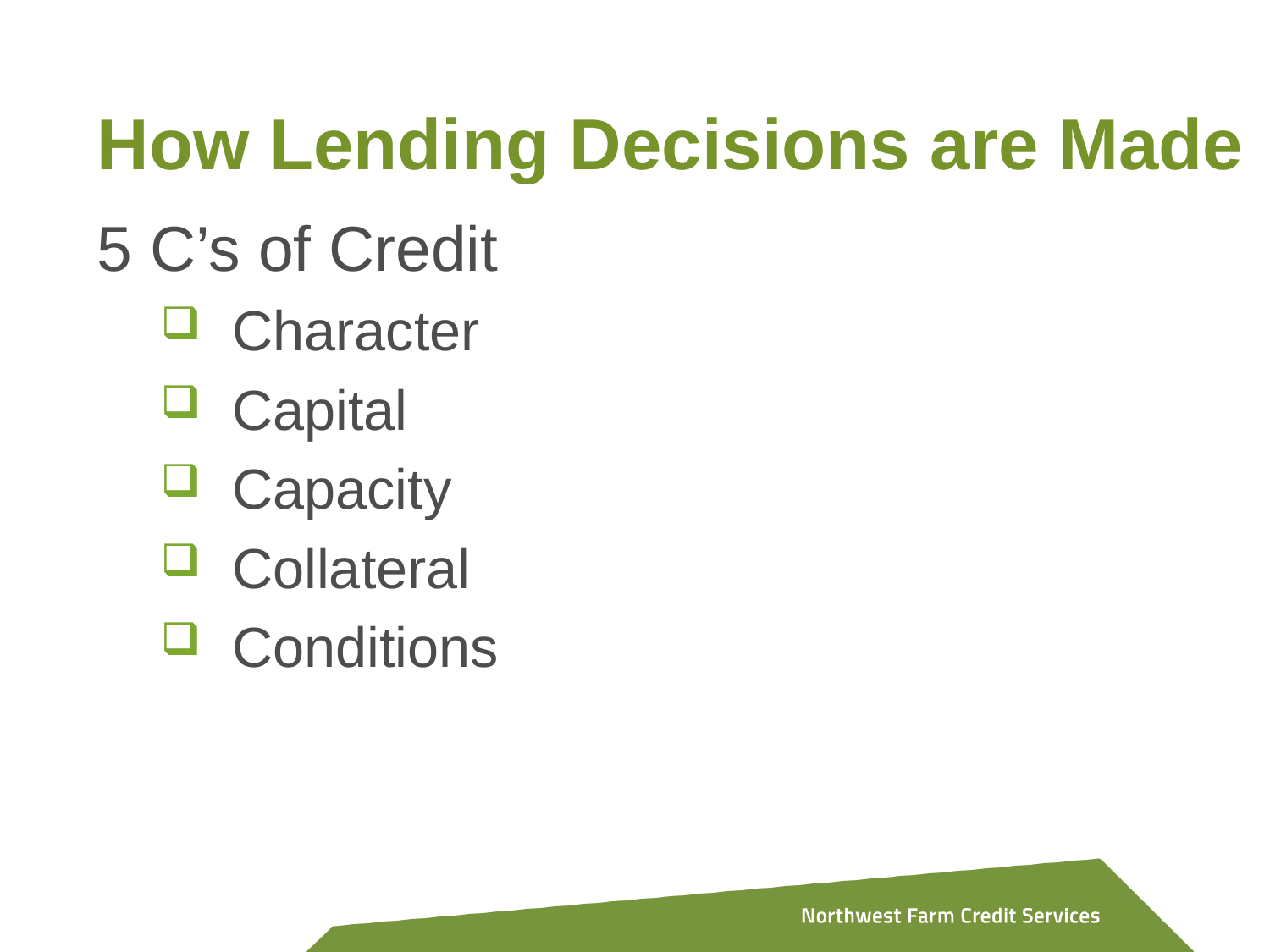

# How Lending Decisions are Made
5 C’s of Credit
Character
Capital
Capacity
Collateral
Conditions